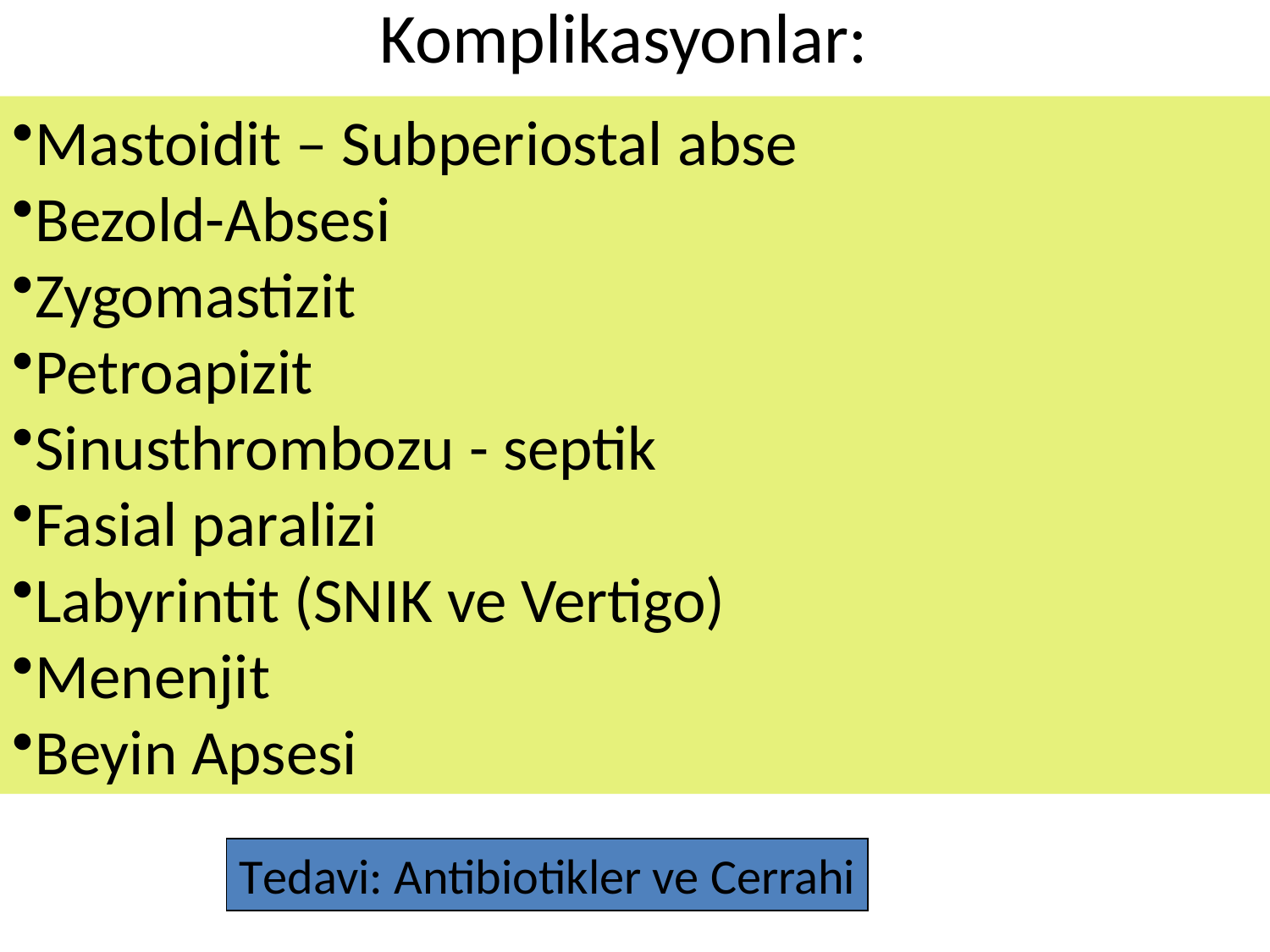

Komplikasyonlar:
Mastoidit – Subperiostal abse
Bezold-Absesi
Zygomastizit
Petroapizit
Sinusthrombozu - septik
Fasial paralizi
Labyrintit (SNIK ve Vertigo)
Menenjit
Beyin Apsesi
Tedavi: Antibiotikler ve Cerrahi